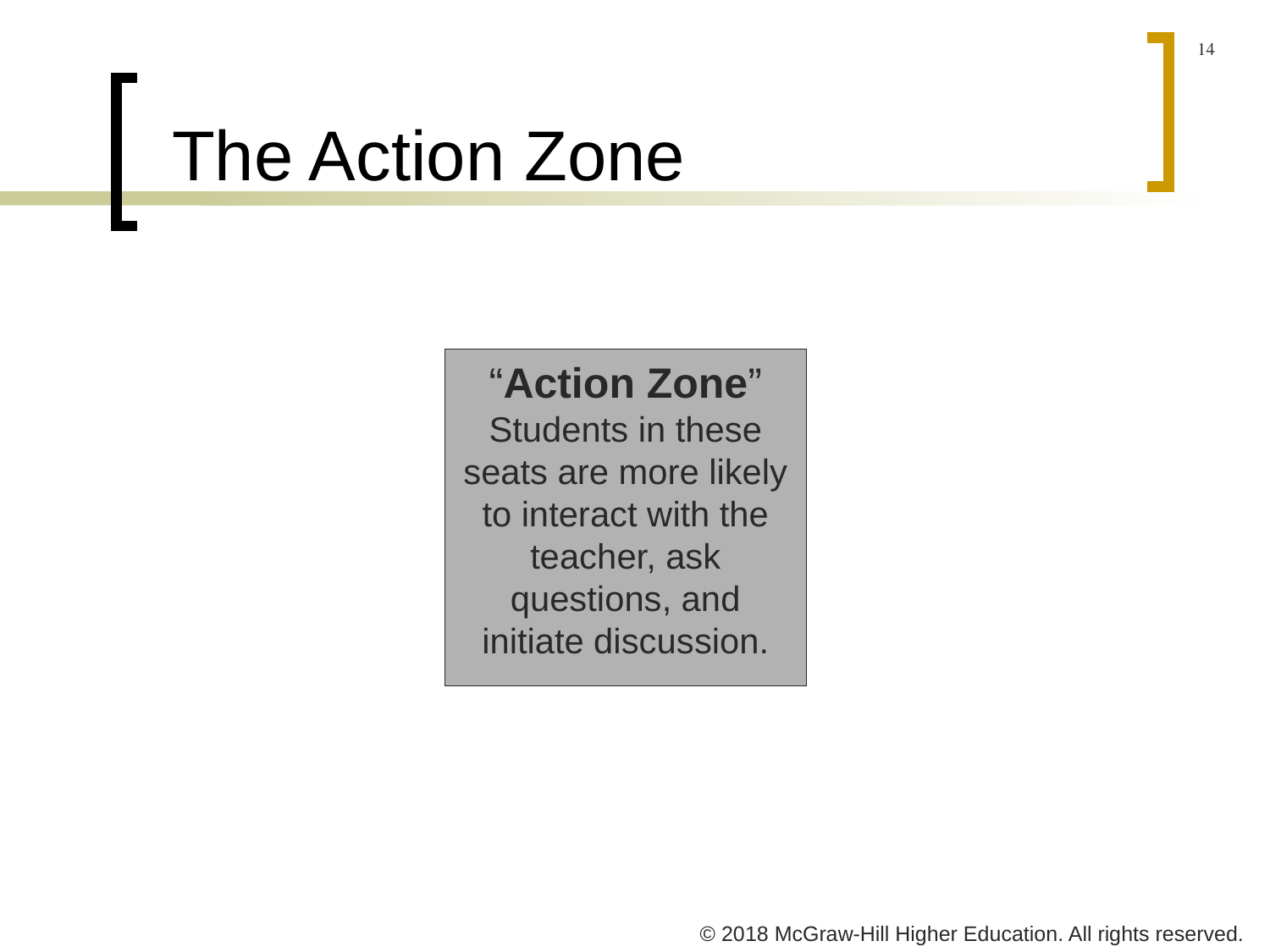

# The Action Zone
“Action Zone” Students in these seats are more likely to interact with the teacher, ask questions, and initiate discussion.